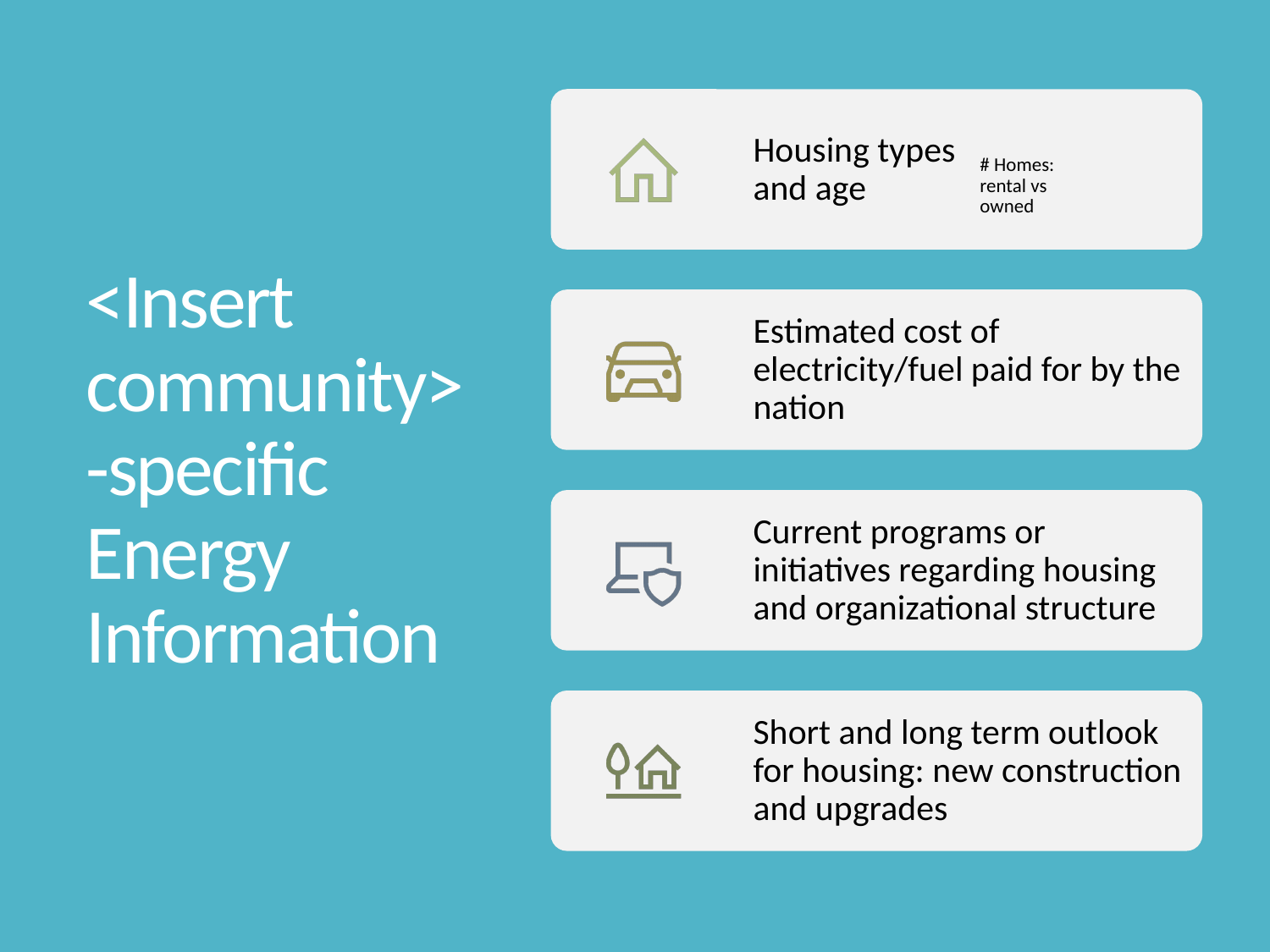

# <Insert community> -specific Energy Information
Housing types and age
# Homes: rental vs owned
Estimated cost of electricity/fuel paid for by the nation
Current programs or initiatives regarding housing and organizational structure
Short and long term outlook for housing: new construction and upgrades